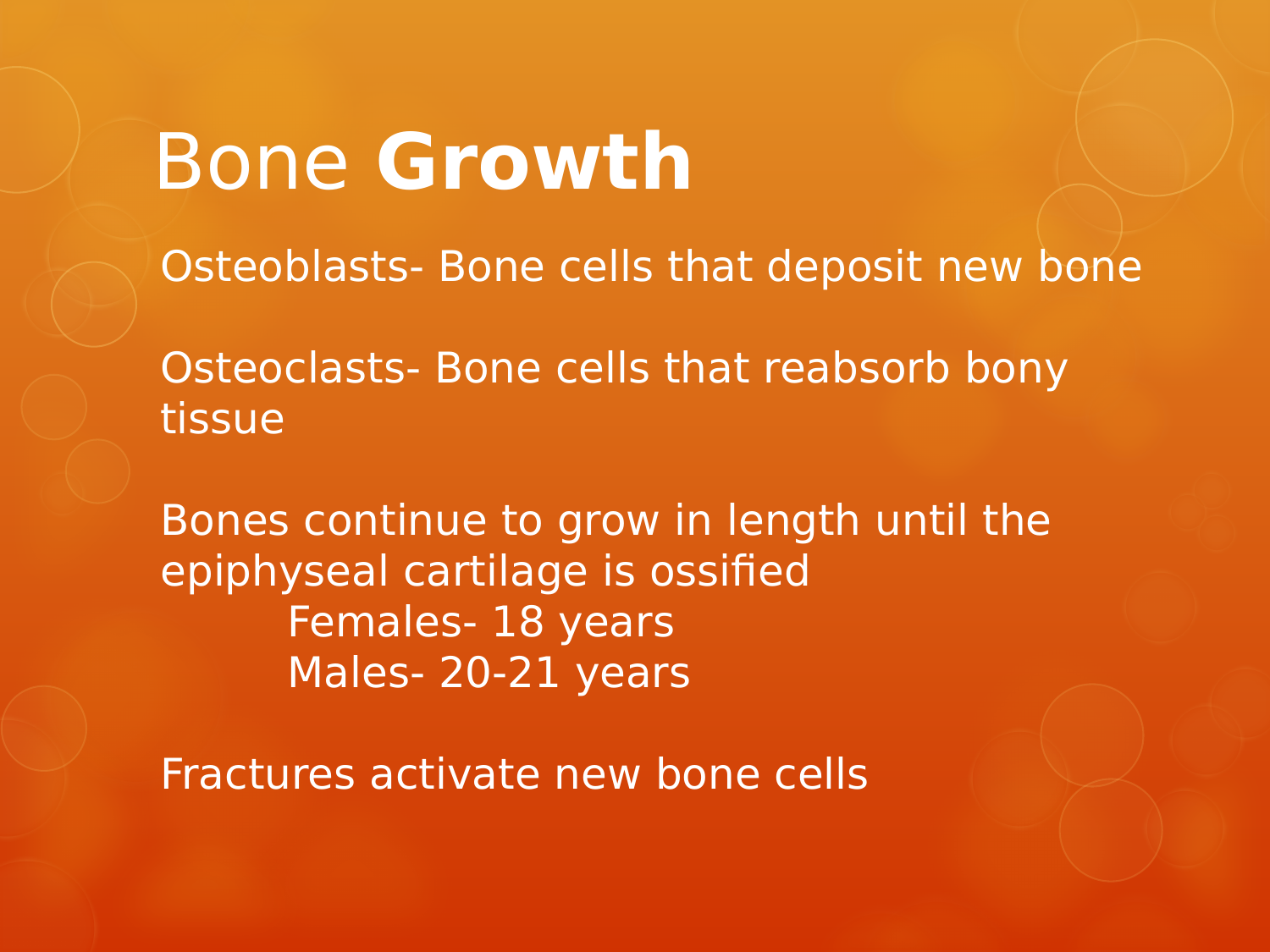

# Bone Growth
Osteoblasts- Bone cells that deposit new bone

Osteoclasts- Bone cells that reabsorb bony tissue

Bones continue to grow in length until the epiphyseal cartilage is ossified
	Females- 18 years
	Males- 20-21 years

Fractures activate new bone cells